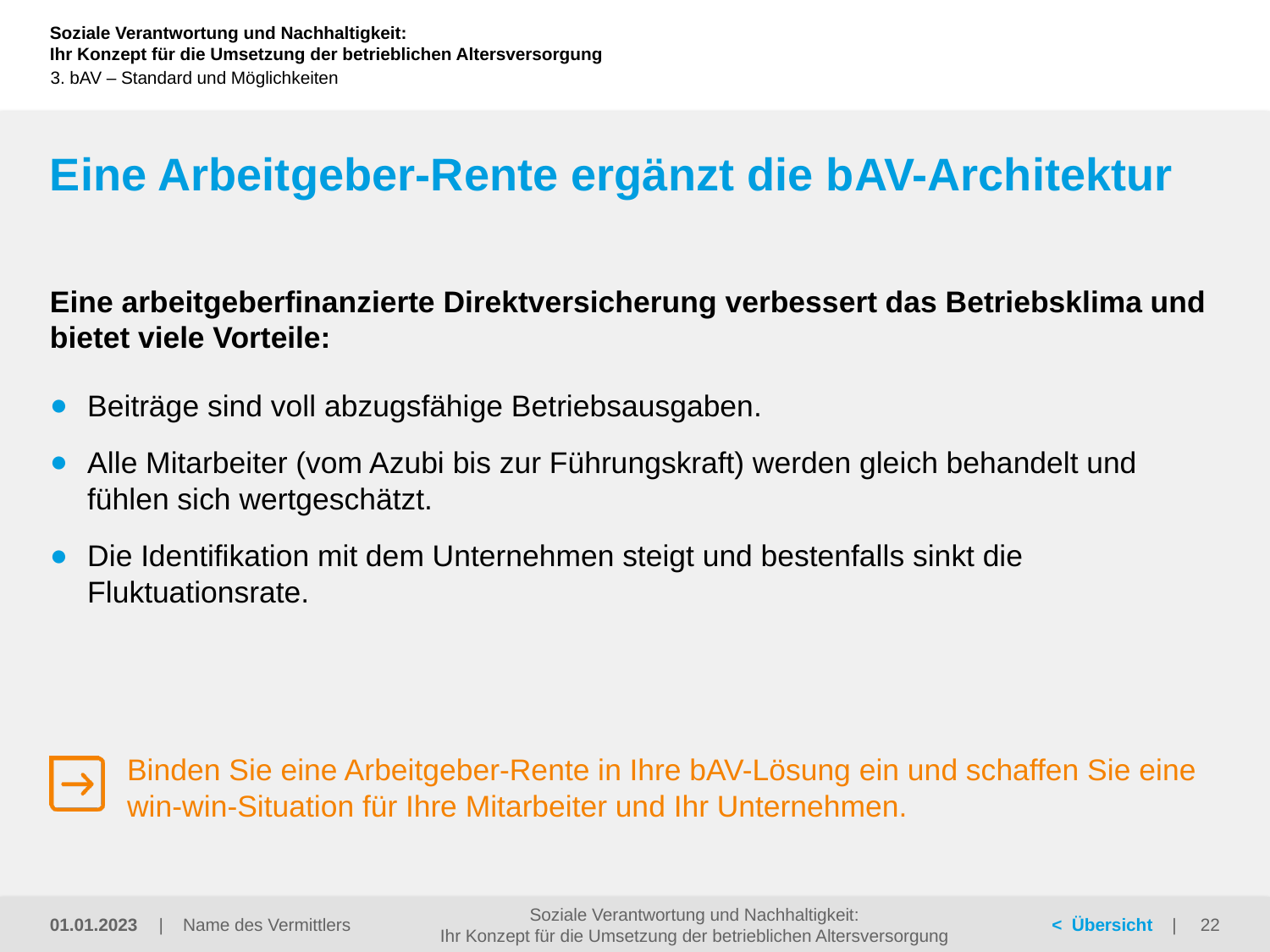

3. bAV – Standard und Möglichkeiten
# Eine Arbeitgeber-Rente ergänzt die bAV-Architektur
Eine arbeitgeberfinanzierte Direktversicherung verbessert das Betriebsklima und bietet viele Vorteile:
Beiträge sind voll abzugsfähige Betriebsausgaben.
Alle Mitarbeiter (vom Azubi bis zur Führungskraft) werden gleich behandelt und fühlen sich wertgeschätzt.
Die Identifikation mit dem Unternehmen steigt und bestenfalls sinkt die Fluktuationsrate.
Binden Sie eine Arbeitgeber-Rente in Ihre bAV-Lösung ein und schaffen Sie eine win-win-Situation für Ihre Mitarbeiter und Ihr Unternehmen.

01.01.2023
Soziale Verantwortung und Nachhaltigkeit:
Ihr Konzept für die Umsetzung der betrieblichen Altersversorgung
22